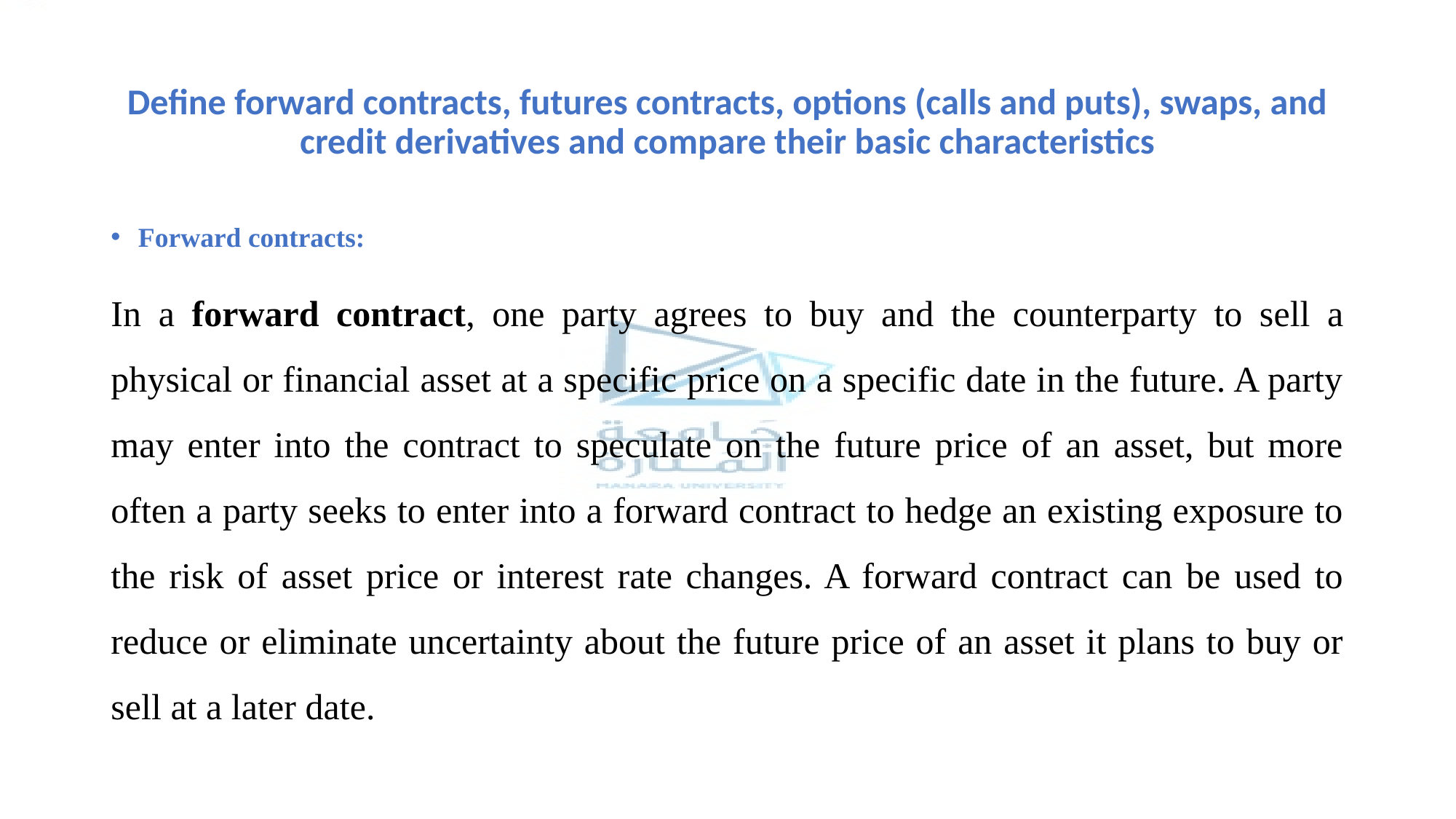

# Define forward contracts, futures contracts, options (calls and puts), swaps, and credit derivatives and compare their basic characteristics
Forward contracts:
In a forward contract, one party agrees to buy and the counterparty to sell a physical or financial asset at a specific price on a specific date in the future. A party may enter into the contract to speculate on the future price of an asset, but more often a party seeks to enter into a forward contract to hedge an existing exposure to the risk of asset price or interest rate changes. A forward contract can be used to reduce or eliminate uncertainty about the future price of an asset it plans to buy or sell at a later date.